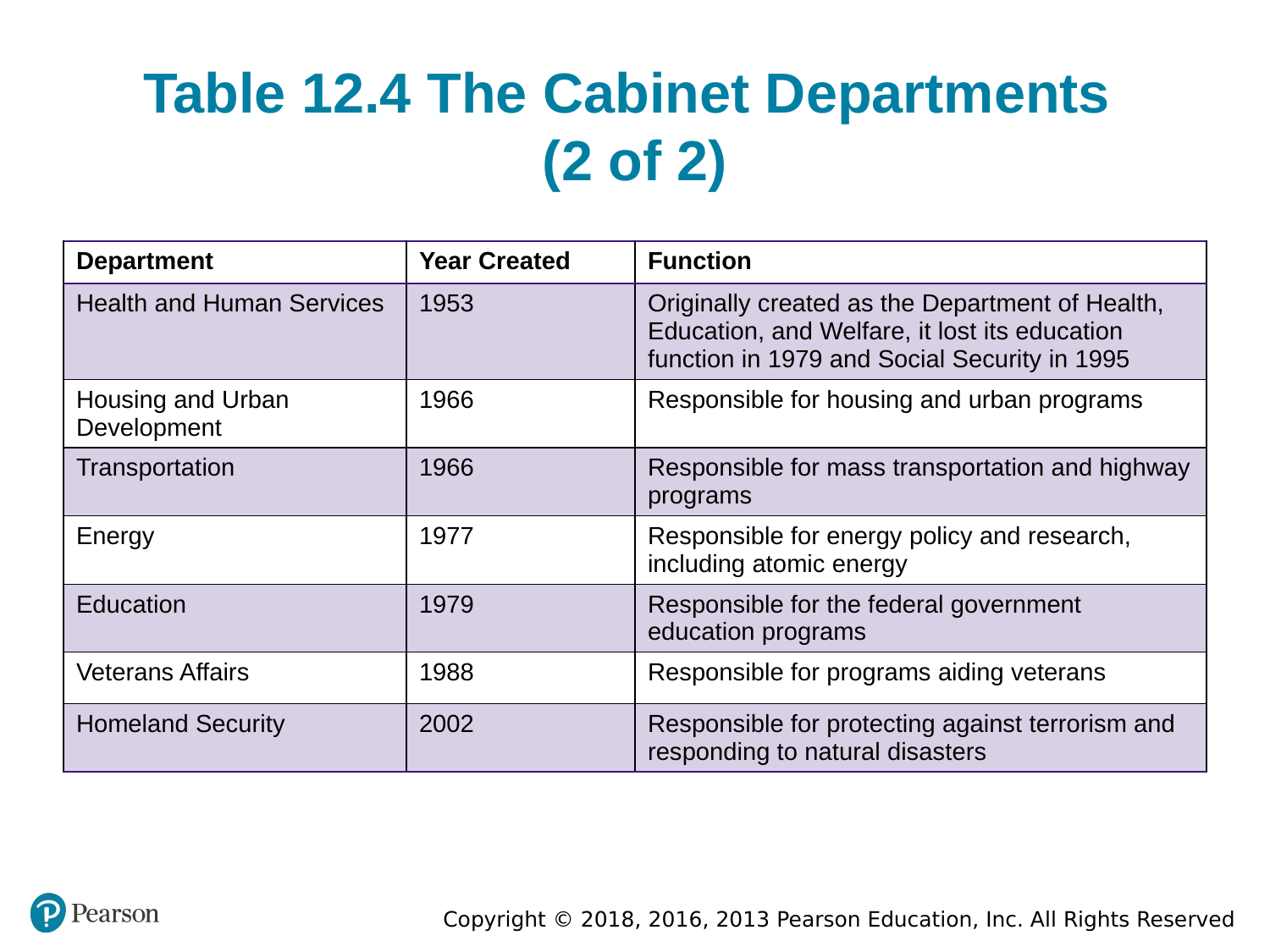

# Table 12.4 The Cabinet Departments (2 of 2)
| Department | Year Created | Function |
| --- | --- | --- |
| Health and Human Services | 1953 | Originally created as the Department of Health, Education, and Welfare, it lost its education function in 1979 and Social Security in 1995 |
| Housing and Urban Development | 1966 | Responsible for housing and urban programs |
| Transportation | 1966 | Responsible for mass transportation and highway programs |
| Energy | 1977 | Responsible for energy policy and research, including atomic energy |
| Education | 1979 | Responsible for the federal government education programs |
| Veterans Affairs | 1988 | Responsible for programs aiding veterans |
| Homeland Security | 2002 | Responsible for protecting against terrorism and responding to natural disasters |